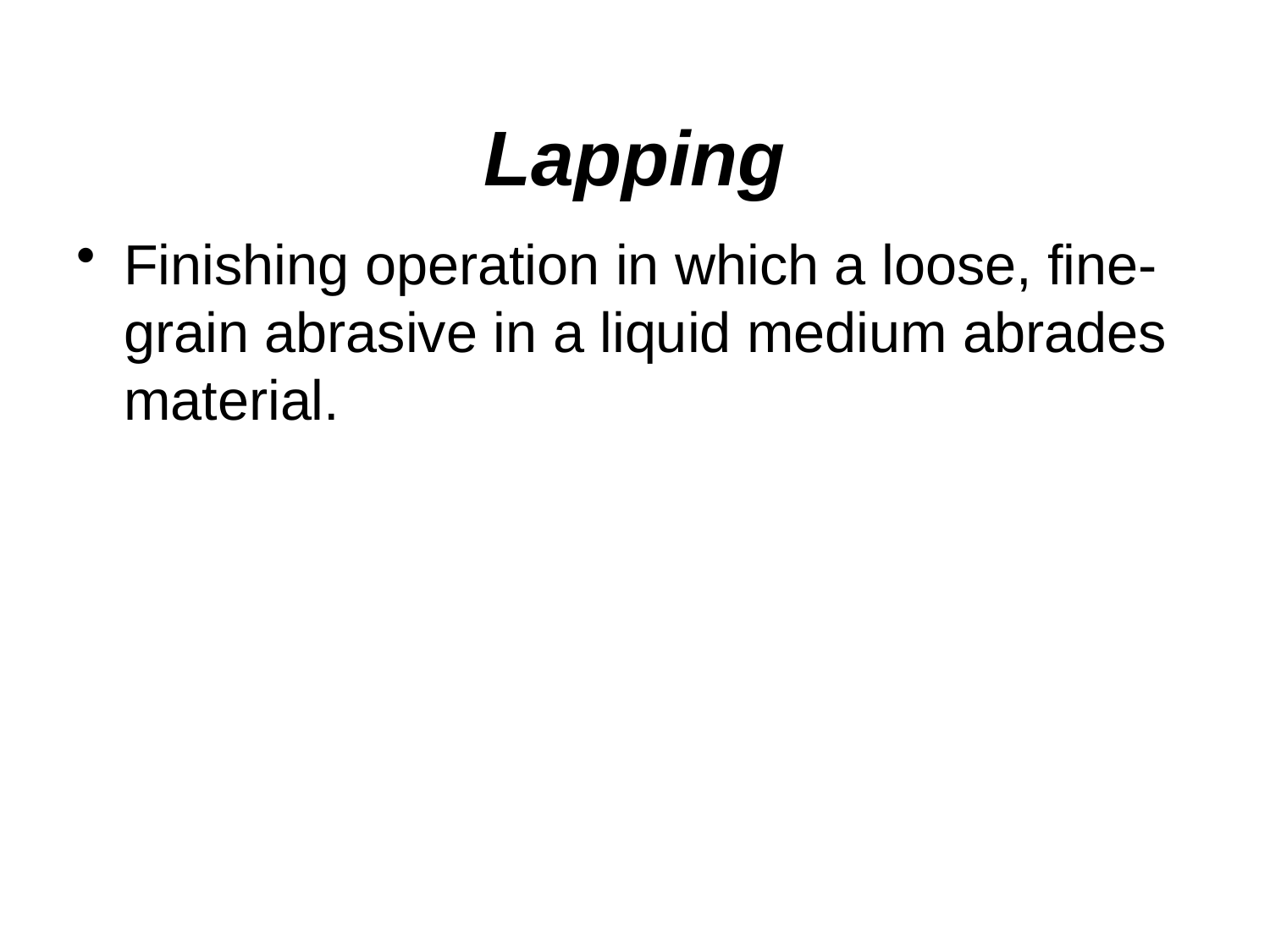

# Lapping
Finishing operation in which a loose, fine-grain abrasive in a liquid medium abrades material.